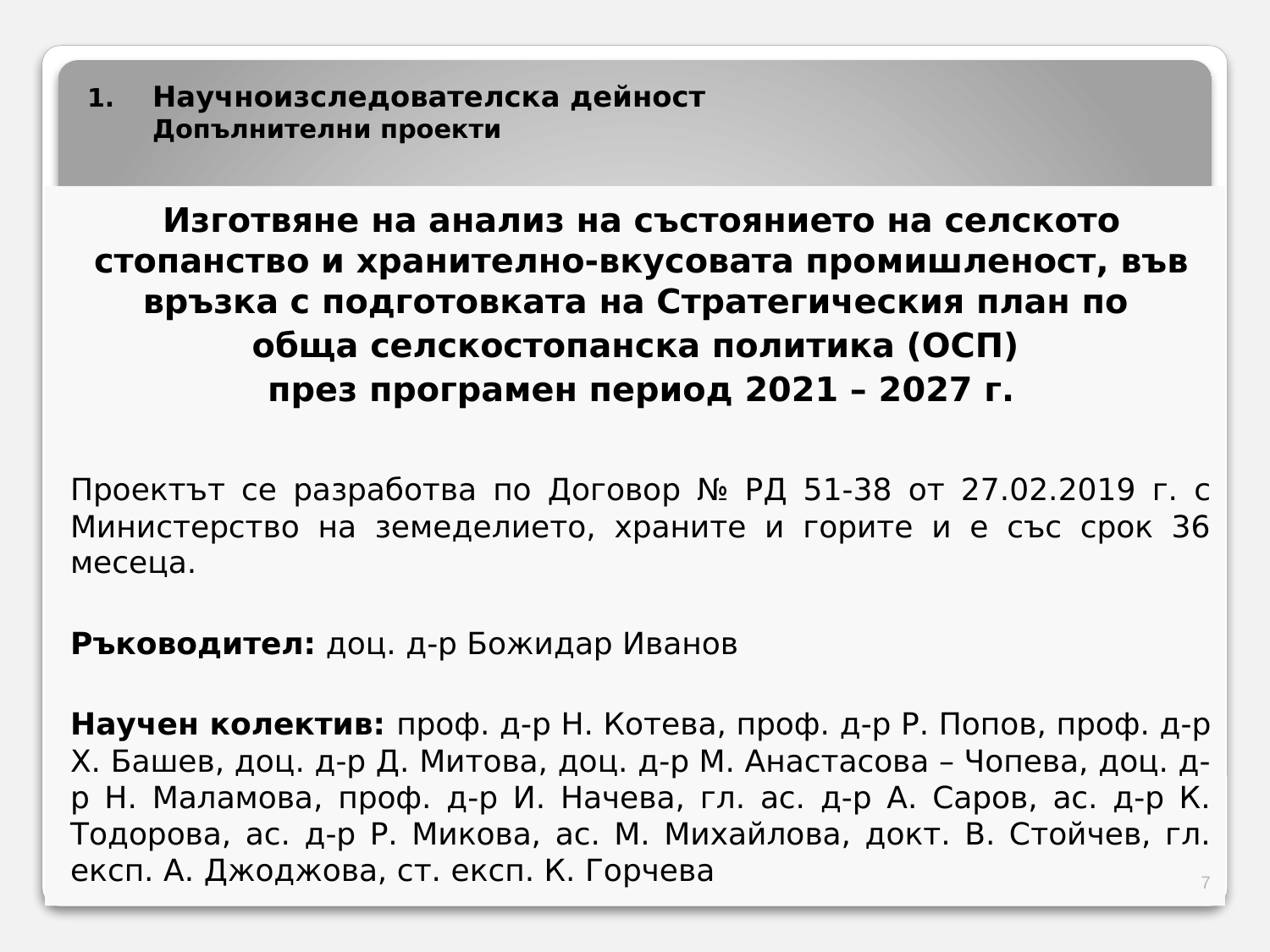

Научноизследователска дейност
	Допълнителни проекти
Изготвяне на анализ на състоянието на селското стопанство и хранително-вкусовата промишленост, във връзка с подготовката на Стратегическия план по
обща селскостопанска политика (ОСП)
през програмен период 2021 – 2027 г.

Проектът се разработва по Договор № РД 51-38 от 27.02.2019 г. с Министерство на земеделието, храните и горите и е със срок 36 месеца.

Ръководител: доц. д-р Божидар Иванов

Научен колектив: проф. д-р Н. Котева, проф. д-р Р. Попов, проф. д-р Х. Башев, доц. д-р Д. Митова, доц. д-р М. Анастасова – Чопева, доц. д-р Н. Маламова, проф. д-р И. Начева, гл. ас. д-р А. Саров, ас. д-р К. Тодорова, ас. д-р Р. Микова, ас. М. Михайлова, докт. В. Стойчев, гл. експ. А. Джоджова, ст. експ. К. Горчева

7